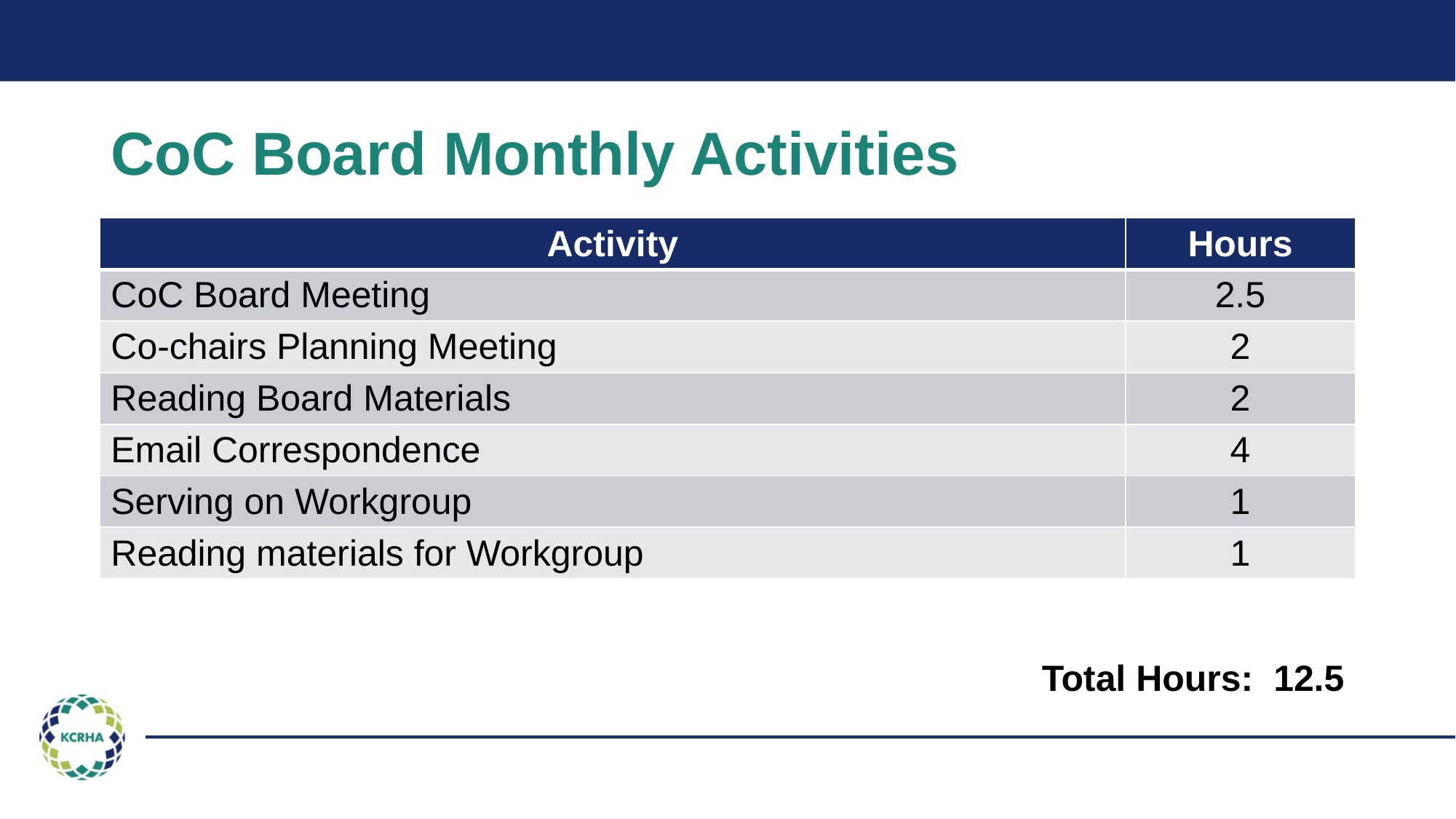

# CoC Board Monthly Activities
| Activity | Hours |
| --- | --- |
| CoC Board Meeting | 2.5 |
| Co-chairs Planning Meeting | 2 |
| Reading Board Materials | 2 |
| Email Correspondence | 4 |
| Serving on Workgroup | 1 |
| Reading materials for Workgroup | 1 |
Total Hours:  12.5